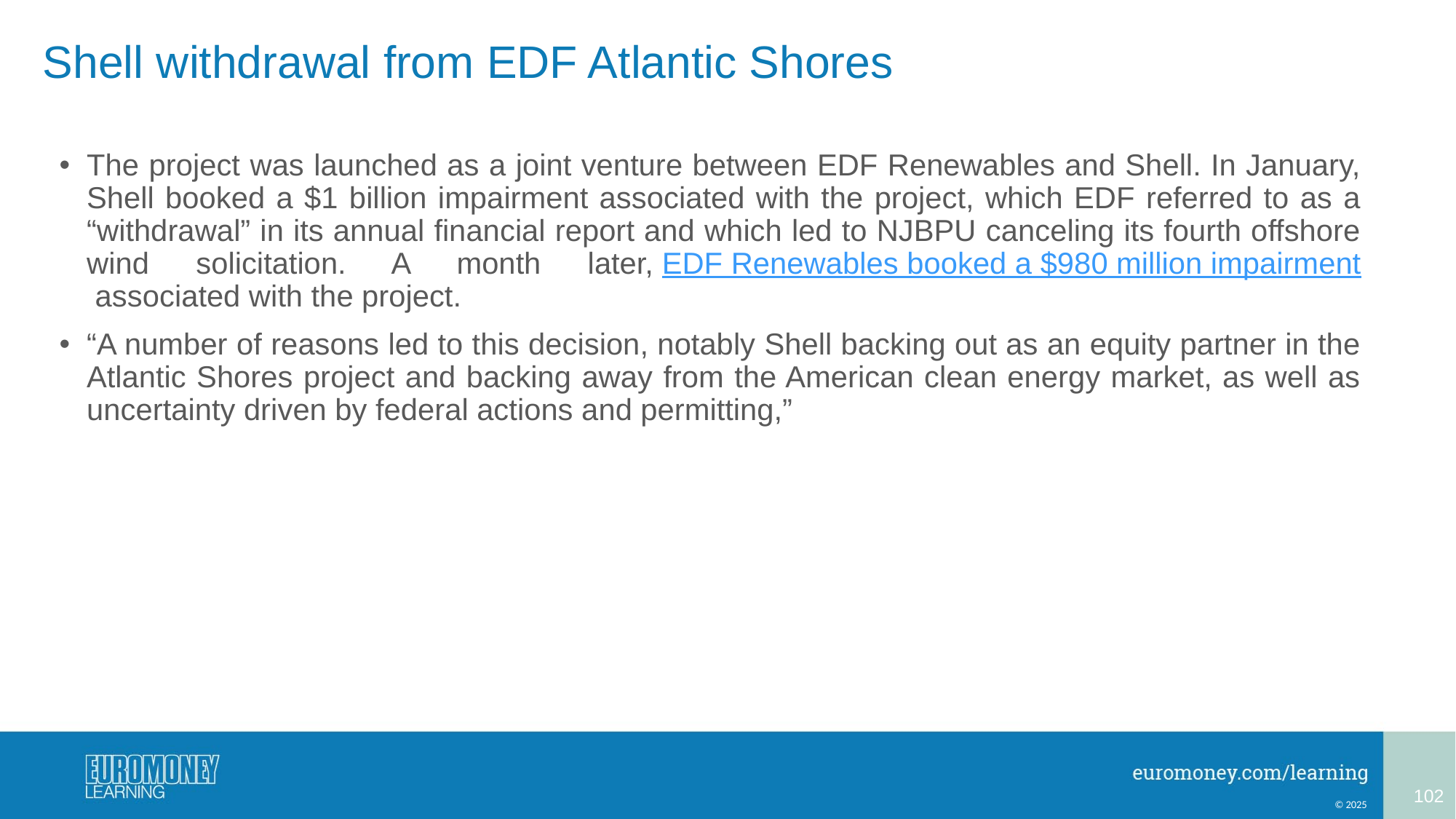

# Shell withdrawal from EDF Atlantic Shores
The project was launched as a joint venture between EDF Renewables and Shell. In January, Shell booked a $1 billion impairment associated with the project, which EDF referred to as a “withdrawal” in its annual financial report and which led to NJBPU canceling its fourth offshore wind solicitation. A month later, EDF Renewables booked a $980 million impairment associated with the project.
“A number of reasons led to this decision, notably Shell backing out as an equity partner in the Atlantic Shores project and backing away from the American clean energy market, as well as uncertainty driven by federal actions and permitting,”
102